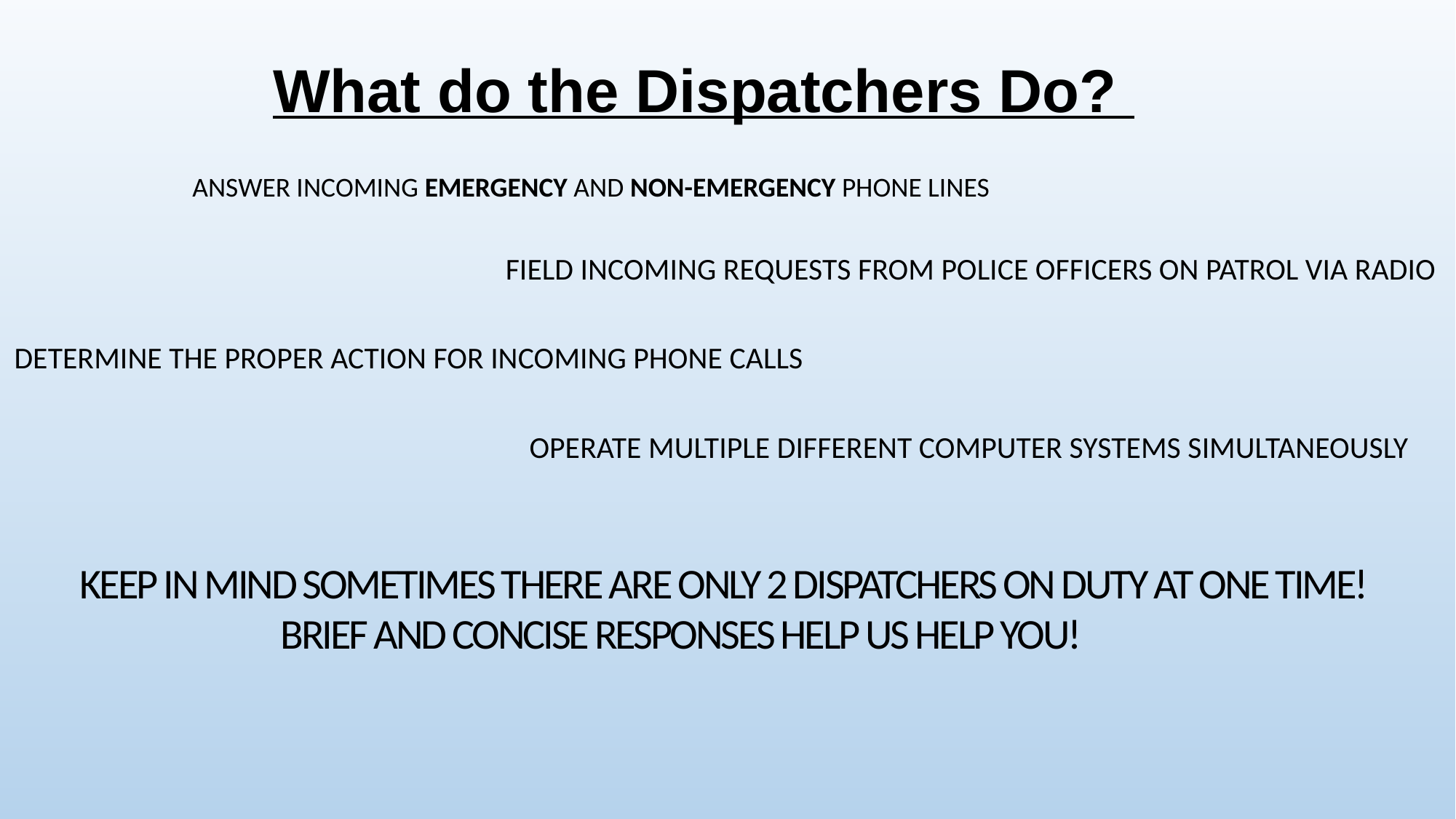

What do the Dispatchers Do?

ANSWER INCOMING EMERGENCY AND NON-EMERGENCY PHONE LINES
FIELD INCOMING REQUESTS FROM POLICE OFFICERS ON PATROL VIA RADIO
DETERMINE THE PROPER ACTION FOR INCOMING PHONE CALLS
OPERATE MULTIPLE DIFFERENT COMPUTER SYSTEMS SIMULTANEOUSLY
KEEP IN MIND SOMETIMES THERE ARE ONLY 2 DISPATCHERS ON DUTY AT ONE TIME!
                           BRIEF AND CONCISE RESPONSES HELP US HELP YOU!